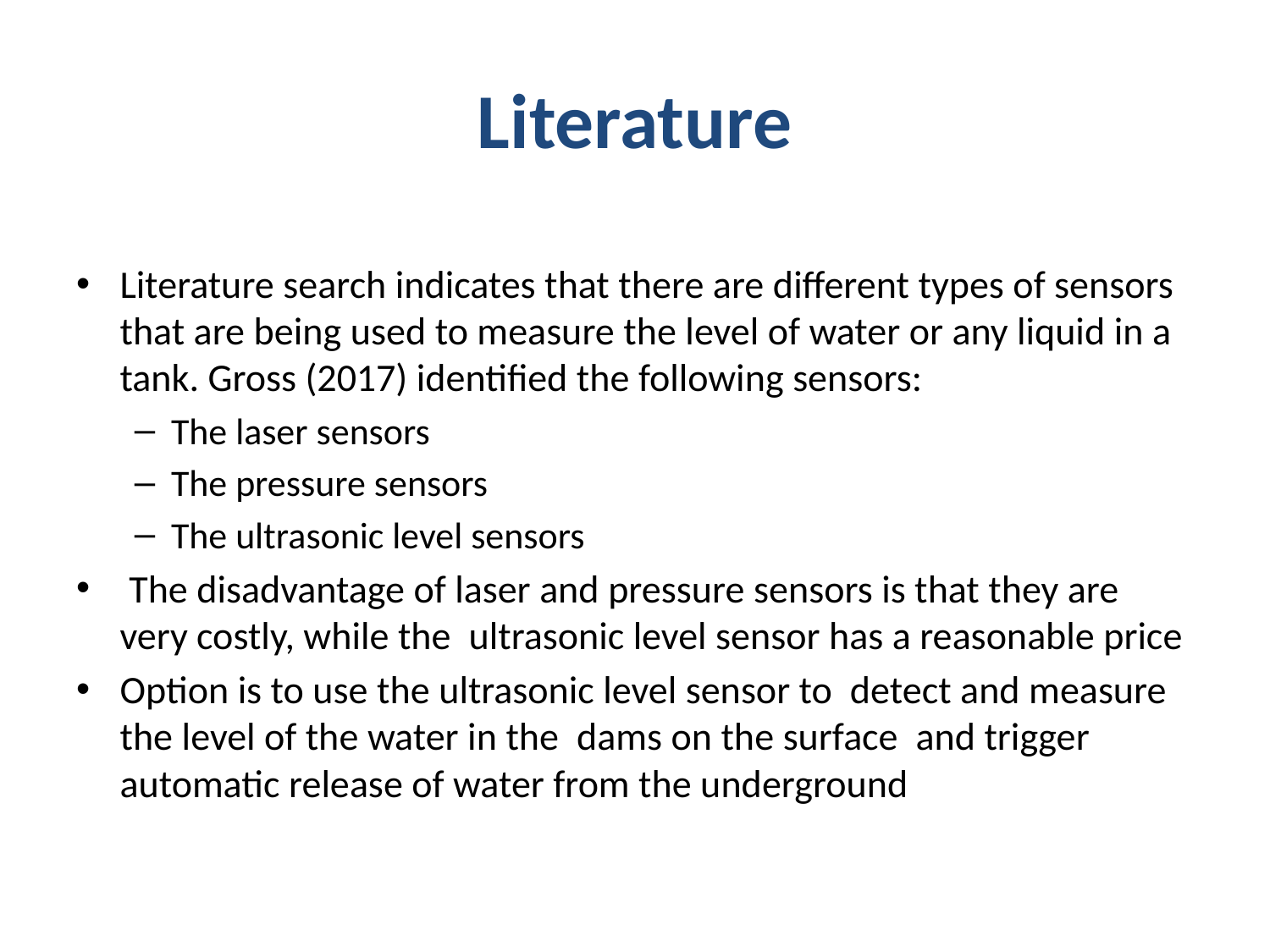

# Literature

Literature search indicates that there are different types of sensors that are being used to measure the level of water or any liquid in a tank. Gross (2017) identified the following sensors:
The laser sensors
The pressure sensors
The ultrasonic level sensors
 The disadvantage of laser and pressure sensors is that they are very costly, while the  ultrasonic level sensor has a reasonable price
Option is to use the ultrasonic level sensor to  detect and measure the level of the water in the  dams on the surface  and trigger  automatic release of water from the underground